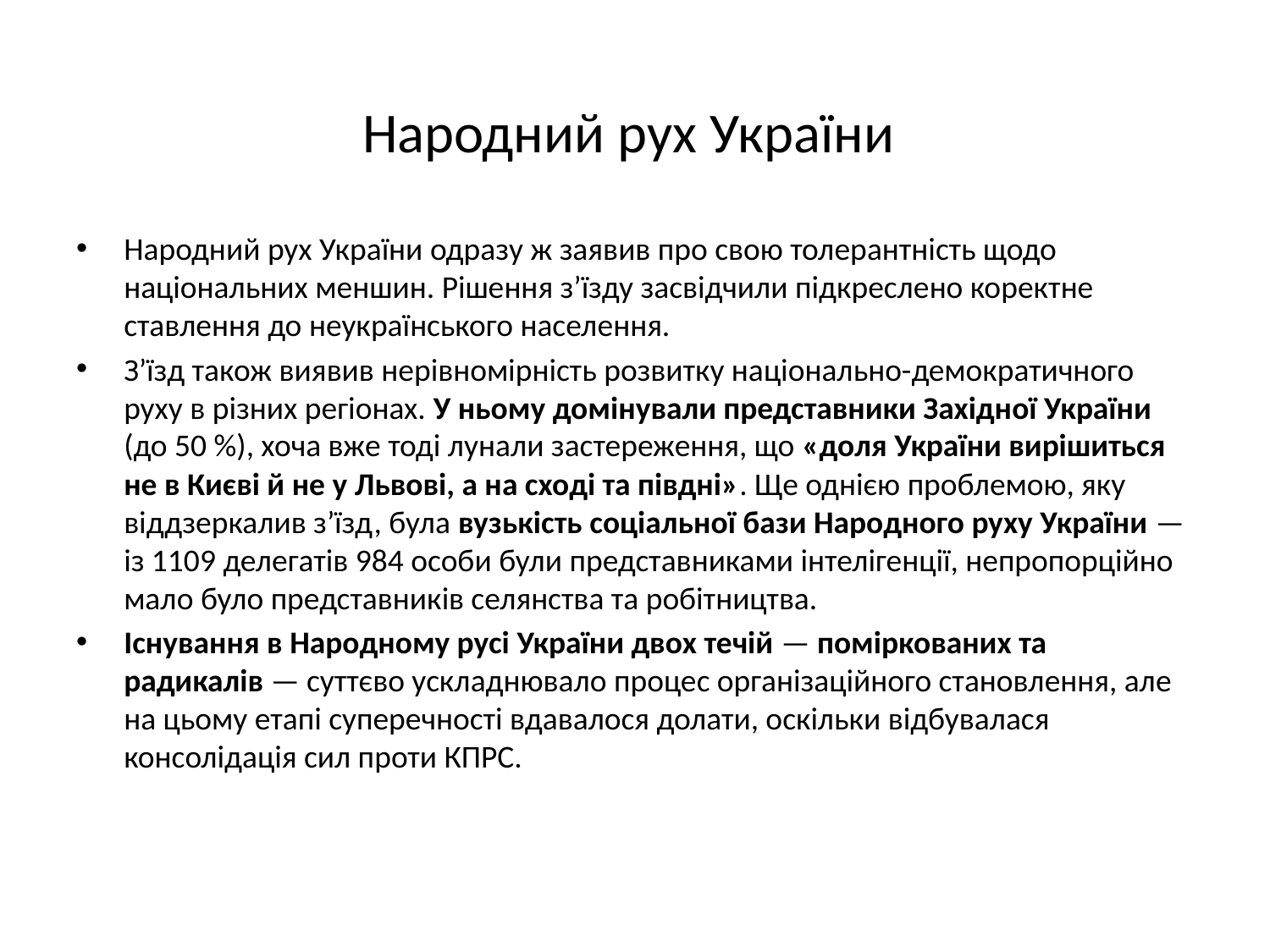

# Народний рух України
Народний рух України одразу ж заявив про свою толерантність щодо національних меншин. Рішення з’їзду засвідчили підкреслено коректне ставлення до неукраїнського населення.
З’їзд також виявив нерівномірність розвитку національно-демократичного руху в різних регіонах. У ньому домінували представники Західної України (до 50 %), хоча вже тоді лунали застереження, що «доля України вирішиться не в Києві й не у Львові, а на сході та півдні». Ще однією проблемою, яку віддзеркалив з’їзд, була вузькість соціальної бази Народного руху України — із 1109 делегатів 984 особи були представниками інтелігенції, непропорційно мало було представників селянства та робітництва.
Існування в Народному русі України двох течій — поміркованих та радикалів — суттєво ускладнювало процес організаційного становлення, але на цьому етапі суперечності вдавалося долати, оскільки відбувалася консолідація сил проти КПРС.